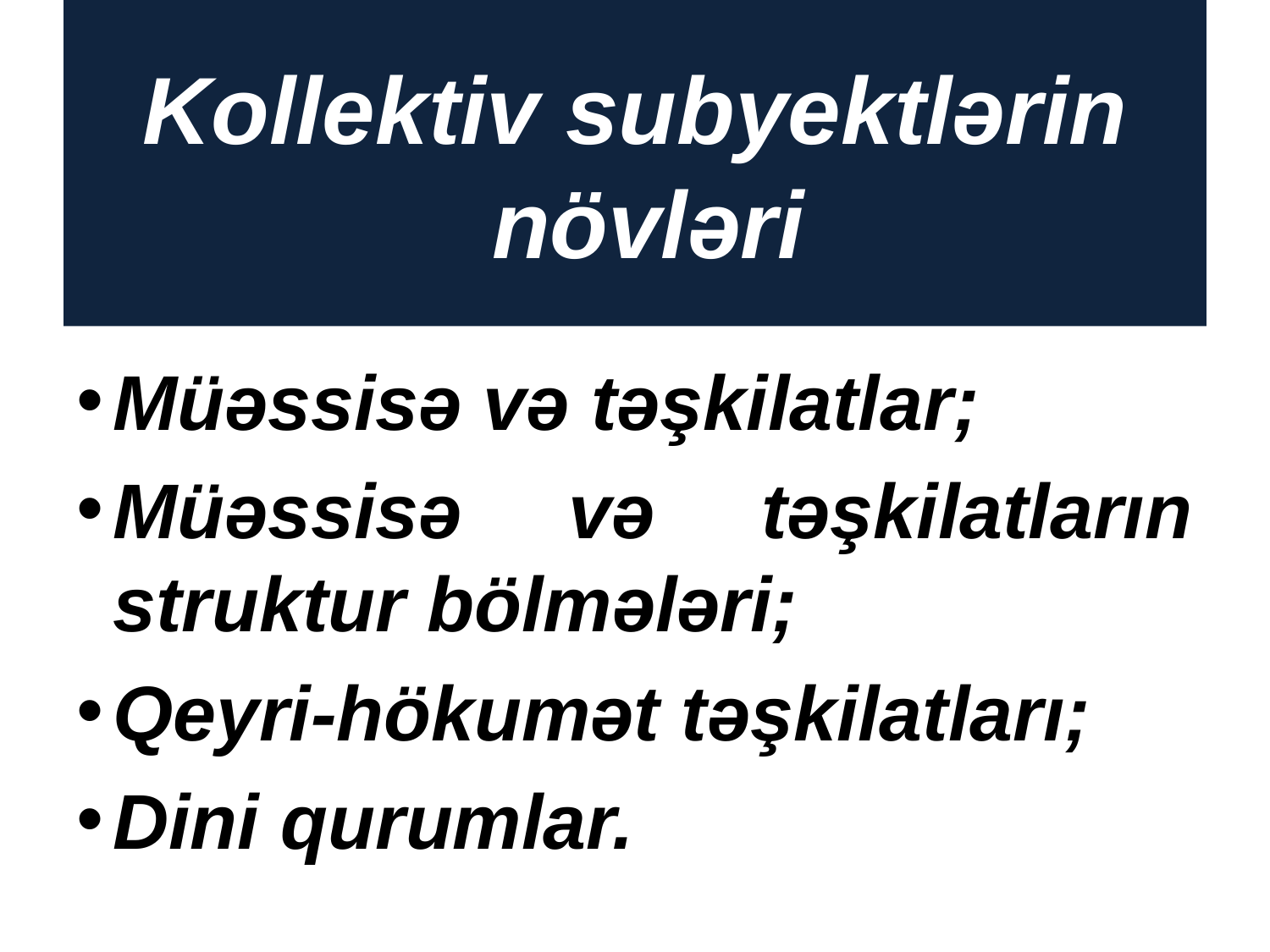

# Kollektiv subyektlərin növləri
Müəssisə və təşkilatlar;
Müəssisə və təşkilatların struktur bölmələri;
Qeyri-hökumət təşkilatları;
Dini qurumlar.